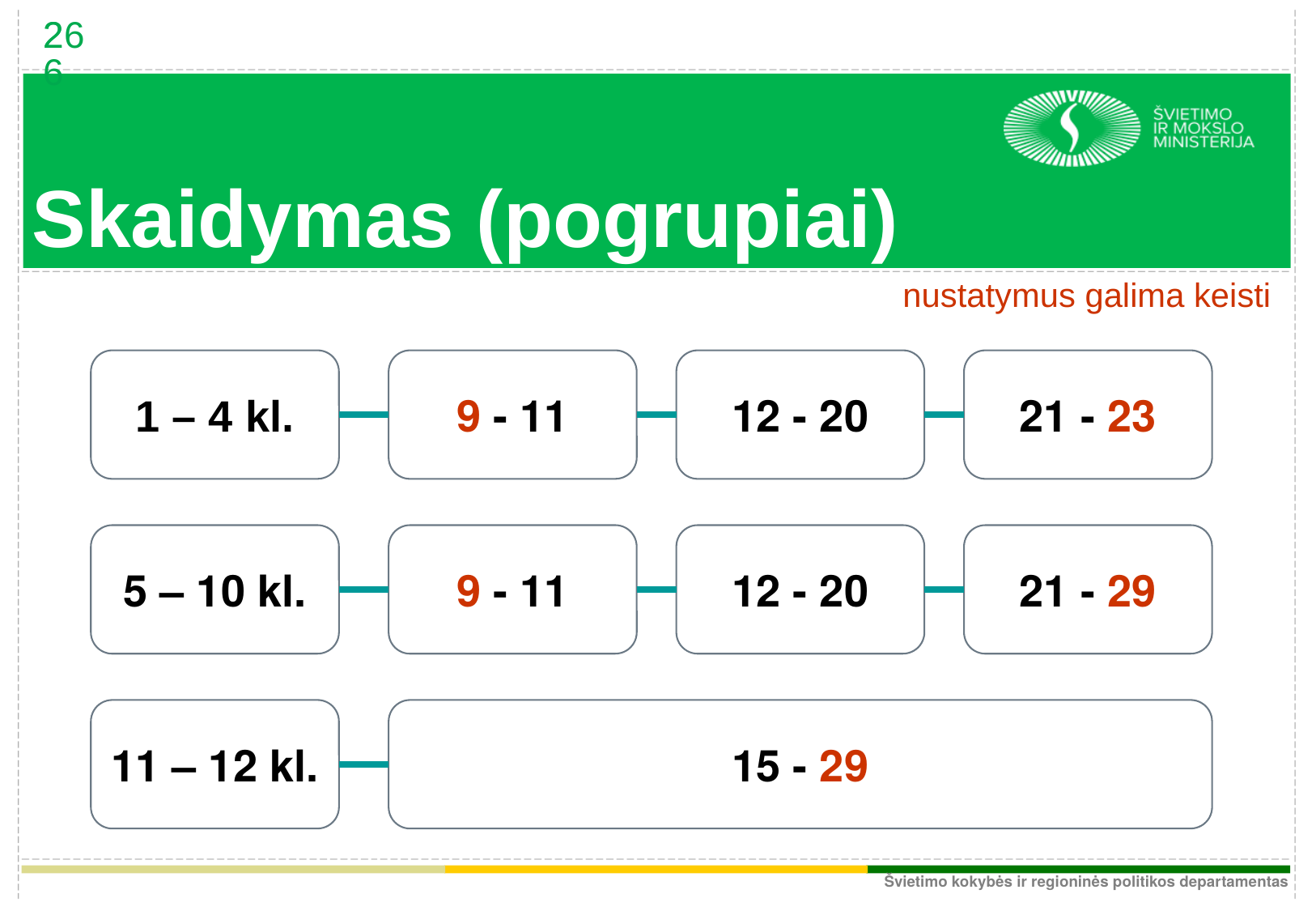

26
26
# Skaidymas (pogrupiai)
nustatymus galima keisti
1 – 4 kl.
9 - 11
12 - 20
21 - 23
5 – 10 kl.
9 - 11
12 - 20
21 - 29
11 – 12 kl.
15 - 29